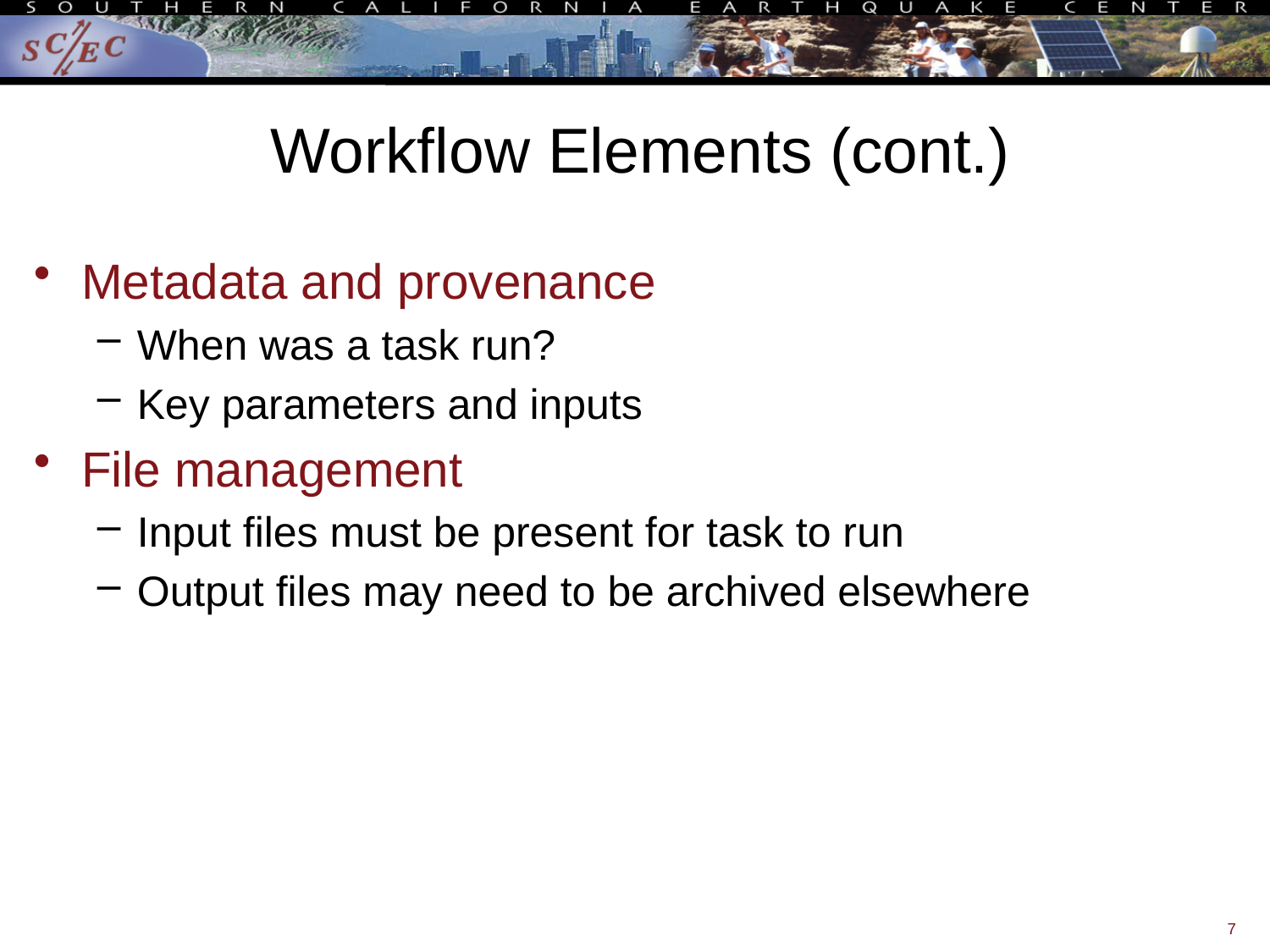

# Workflow Elements (cont.)
Metadata and provenance
When was a task run?
Key parameters and inputs
File management
Input files must be present for task to run
Output files may need to be archived elsewhere

7